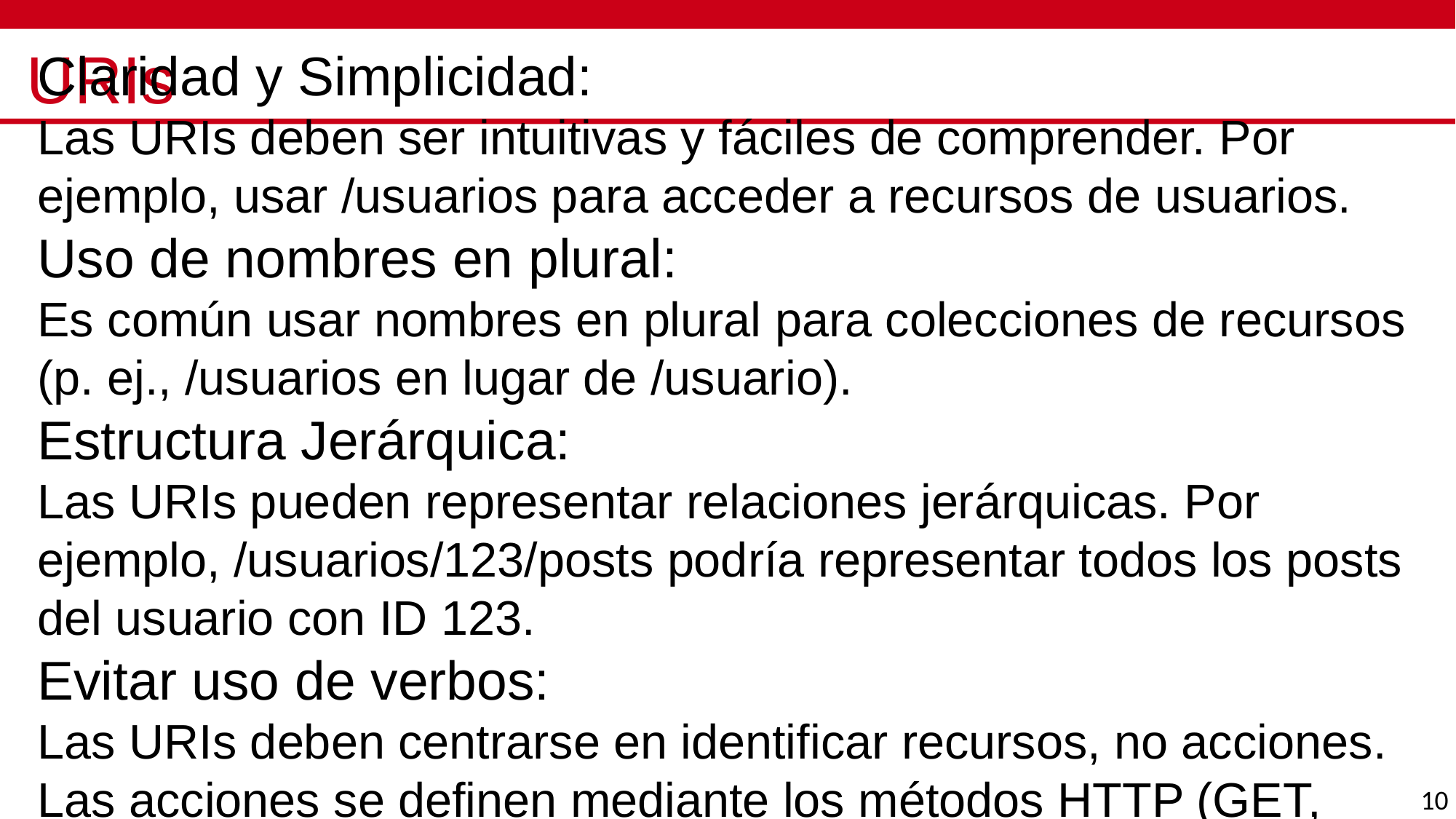

# URIs
Claridad y Simplicidad:
Las URIs deben ser intuitivas y fáciles de comprender. Por ejemplo, usar /usuarios para acceder a recursos de usuarios.
Uso de nombres en plural:
Es común usar nombres en plural para colecciones de recursos (p. ej., /usuarios en lugar de /usuario).
Estructura Jerárquica:
Las URIs pueden representar relaciones jerárquicas. Por ejemplo, /usuarios/123/posts podría representar todos los posts del usuario con ID 123.
Evitar uso de verbos:
Las URIs deben centrarse en identificar recursos, no acciones. Las acciones se definen mediante los métodos HTTP (GET, POST, PUT, DELETE).
10